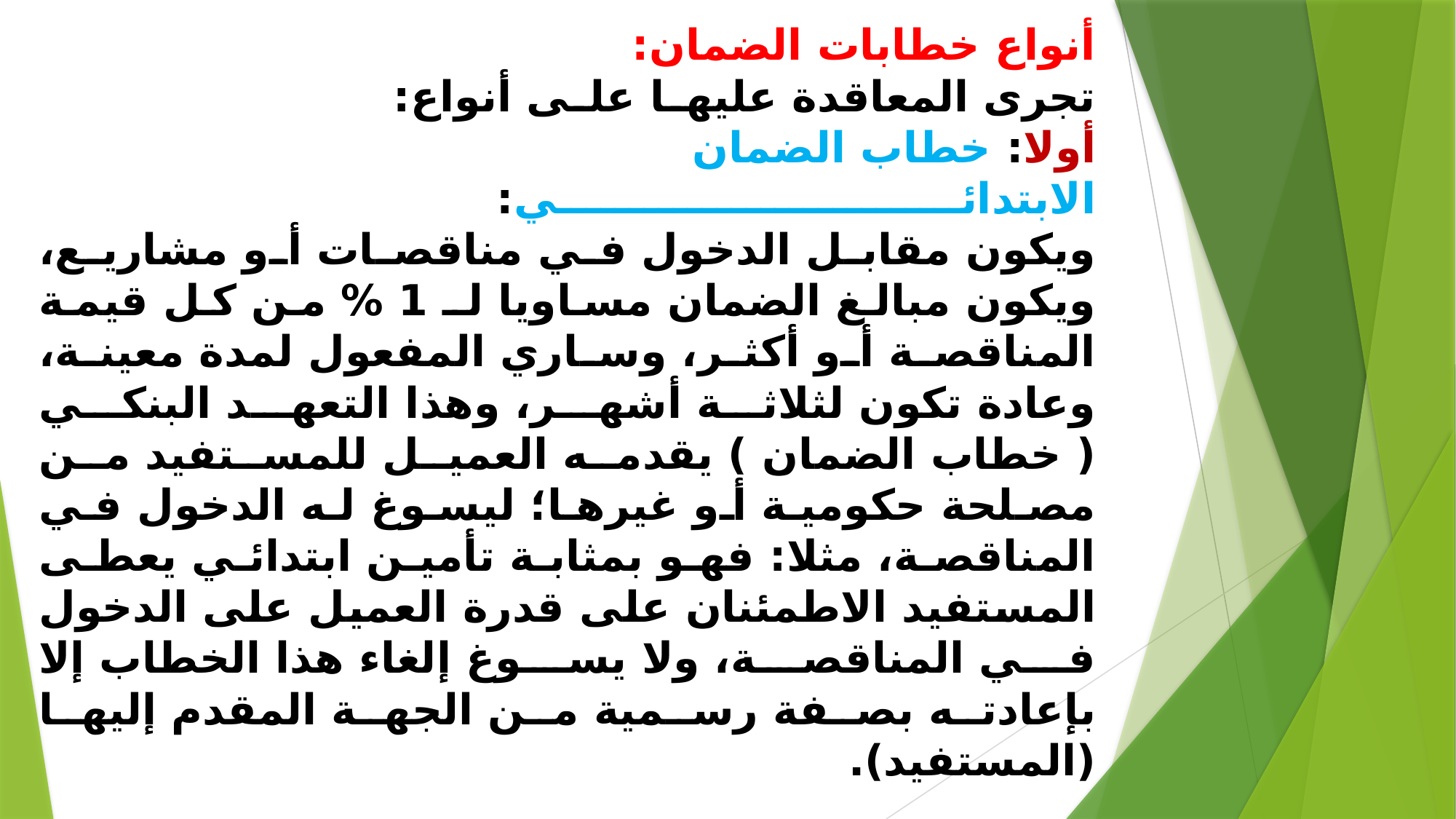

# أنواع خطابات الضمان:                               . تجرى المعاقدة عليها على أنواع:                       . أولا: خطاب الضمان الابتدائي:                              . ويكون مقابل الدخول في مناقصات أو مشاريع، ويكون مبالغ الضمان مساويا لـ 1 % من كل قيمة المناقصة أو أكثر، وساري المفعول لمدة معينة، وعادة تكون لثلاثة أشهر، وهذا التعهد البنكي ( خطاب الضمان ) يقدمه العميل للمستفيد من مصلحة حكومية أو غيرها؛ ليسوغ له الدخول في المناقصة، مثلا: فهو بمثابة تأمين ابتدائي يعطى المستفيد الاطمئنان على قدرة العميل على الدخول في المناقصة، ولا يسوغ إلغاء هذا الخطاب إلا بإعادته بصفة رسمية من الجهة المقدم إليها (المستفيد).